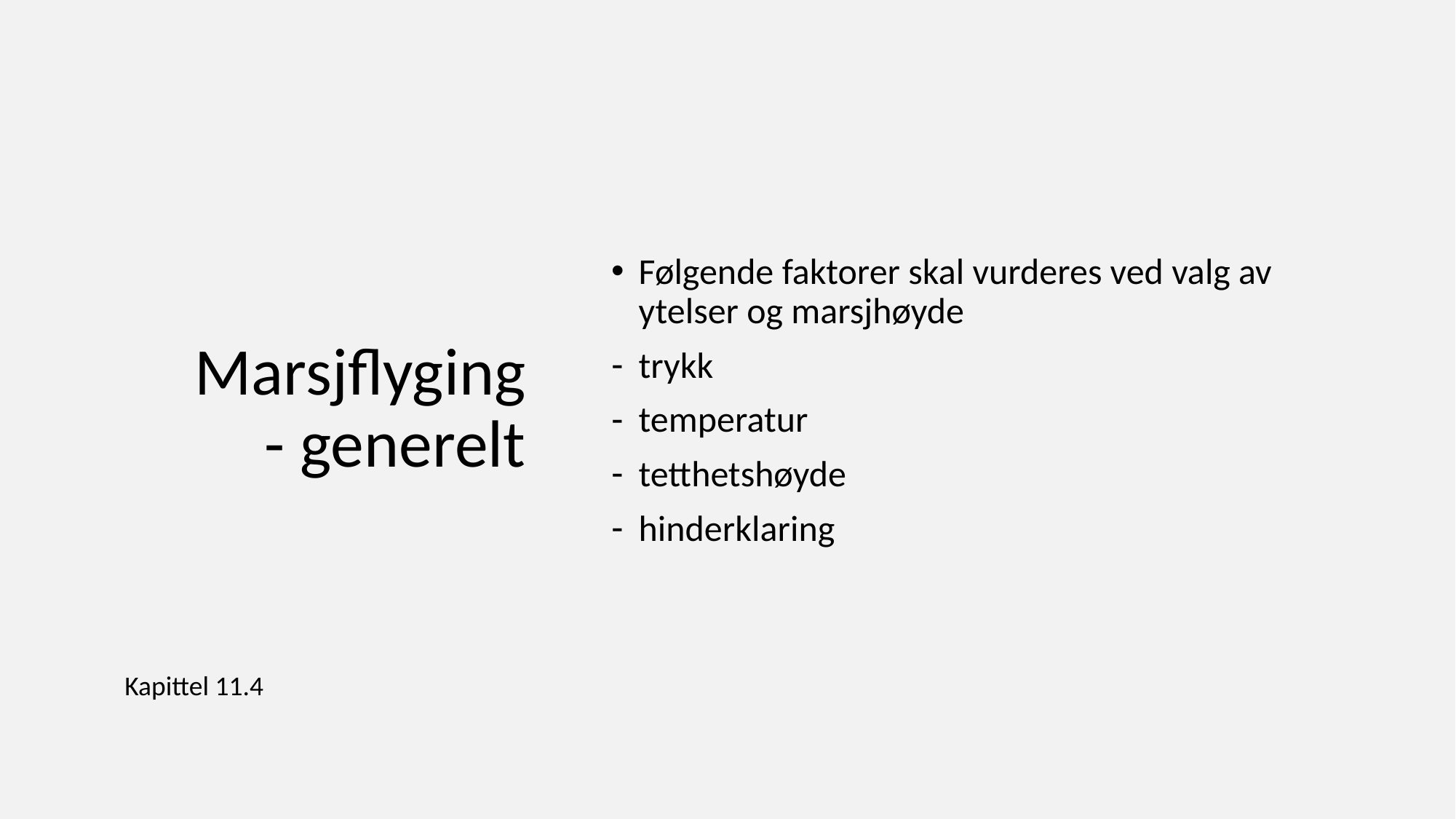

# Marsjflyging - generelt
Følgende faktorer skal vurderes ved valg av ytelser og marsjhøyde
trykk
temperatur
tetthetshøyde
hinderklaring

Kapittel 11.4